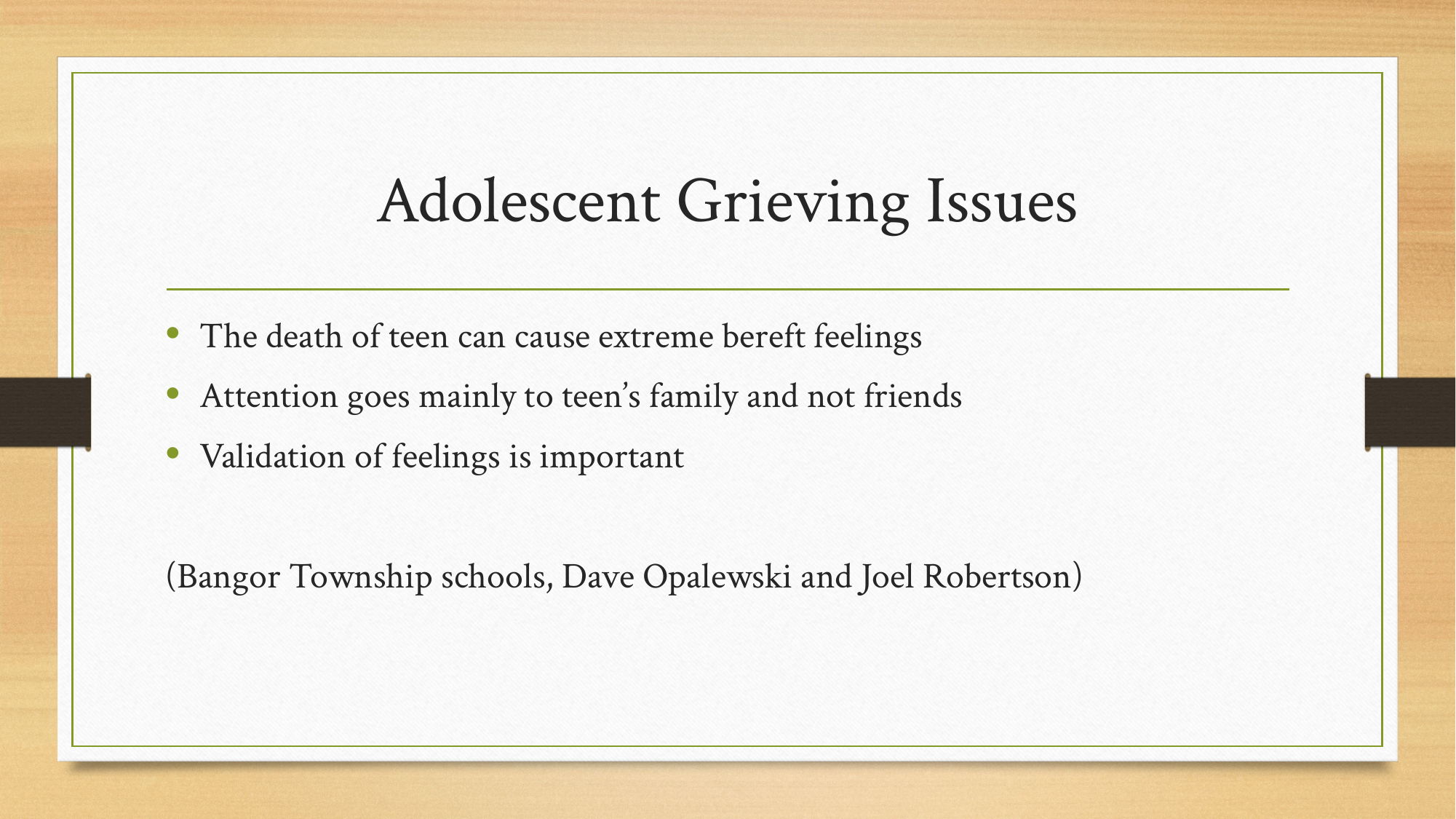

# Adolescent Grieving Issues
The death of teen can cause extreme bereft feelings
Attention goes mainly to teen’s family and not friends
Validation of feelings is important

(Bangor Township schools, Dave Opalewski and Joel Robertson)